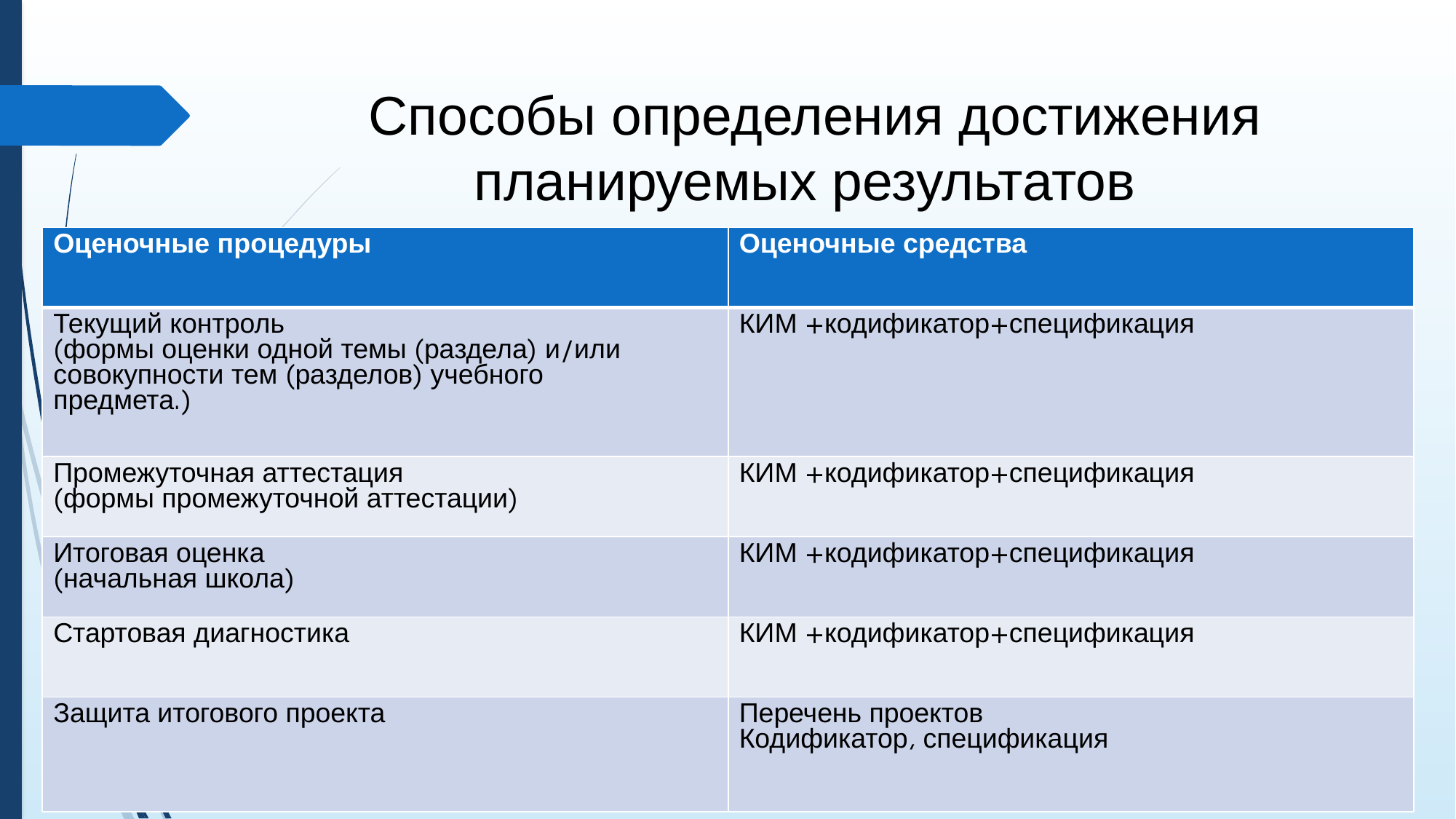

# Способы определения достижения планируемых результатов
| Оценочные процедуры | Оценочные средства |
| --- | --- |
| Текущий контроль (формы оценки одной темы (раздела) и/или совокупности тем (разделов) учебного предмета.) | КИМ +кодификатор+спецификация |
| Промежуточная аттестация (формы промежуточной аттестации) | КИМ +кодификатор+спецификация |
| Итоговая оценка (начальная школа) | КИМ +кодификатор+спецификация |
| Стартовая диагностика | КИМ +кодификатор+спецификация |
| Защита итогового проекта | Перечень проектов Кодификатор, спецификация |